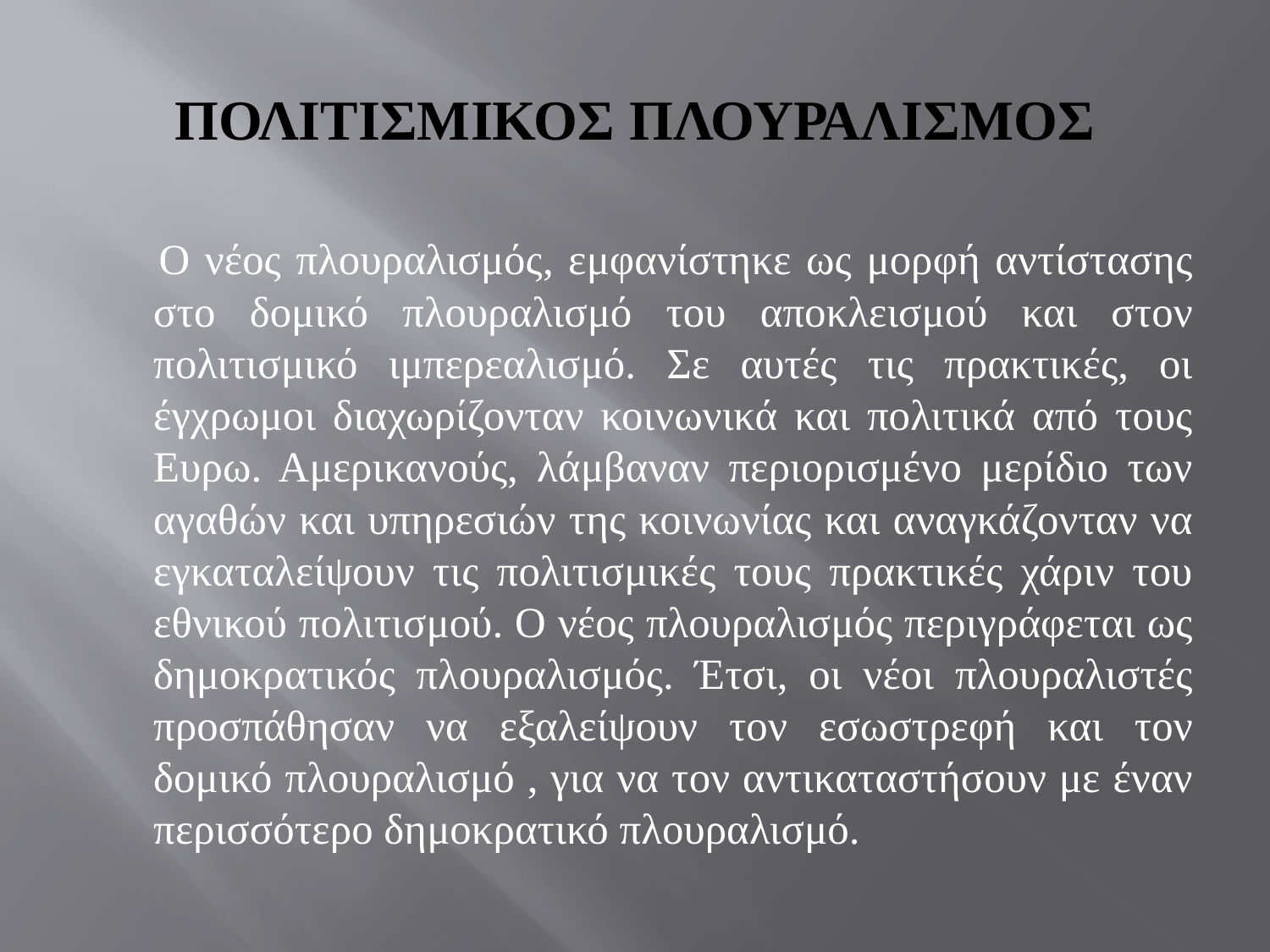

# ΠΟΛΙΤΙΣΜΙΚΟΣ ΠΛΟΥΡΑΛΙΣΜΟΣ
    Ο νέος πλουραλισμός, εμφανίστηκε ως μορφή αντίστασης στο δομικό πλουραλισμό του αποκλεισμού και στον πολιτισμικό ιμπερεαλισμό. Σε αυτές τις πρακτικές, οι έγχρωμοι διαχωρίζονταν κοινωνικά και πολιτικά από τους Ευρω. Αμερικανούς, λάμβαναν περιορισμένο μερίδιο των αγαθών και υπηρεσιών της κοινωνίας και αναγκάζονταν να εγκαταλείψουν τις πολιτισμικές τους πρακτικές χάριν του εθνικού πολιτισμού. Ο νέος πλουραλισμός περιγράφεται ως δημοκρατικός πλουραλισμός. Έτσι, οι νέοι πλουραλιστές προσπάθησαν να εξαλείψουν τον εσωστρεφή και τον δομικό πλουραλισμό , για να τον αντικαταστήσουν με έναν περισσότερο δημοκρατικό πλουραλισμό.